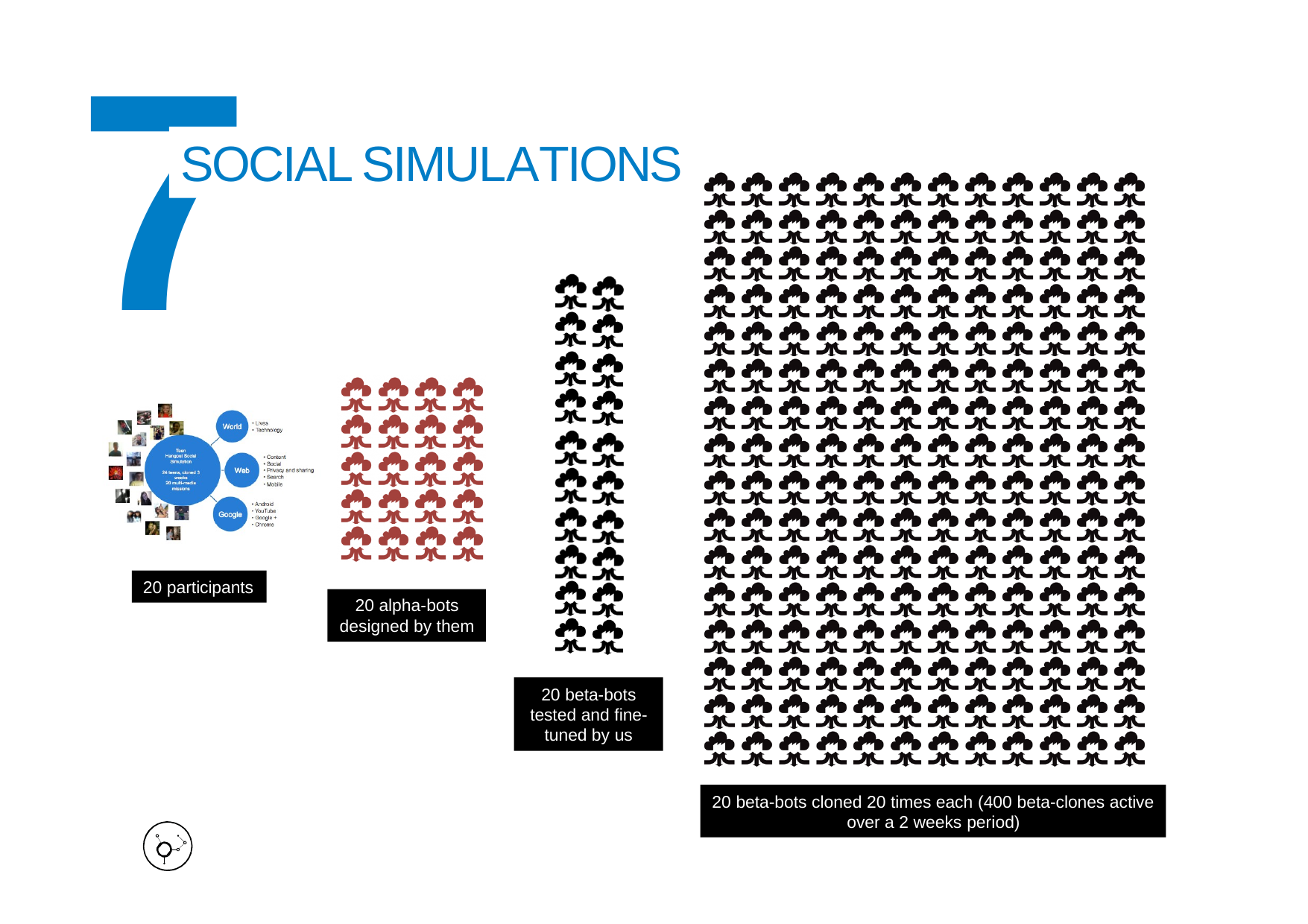

7

# SOCIAL SIMULATIONS

20 participants
20 alpha-bots
designed by them

20 beta-bots tested and fine- tuned by us

20 beta-bots cloned 20 times each (400 beta-clones active over a 2 weeks period)